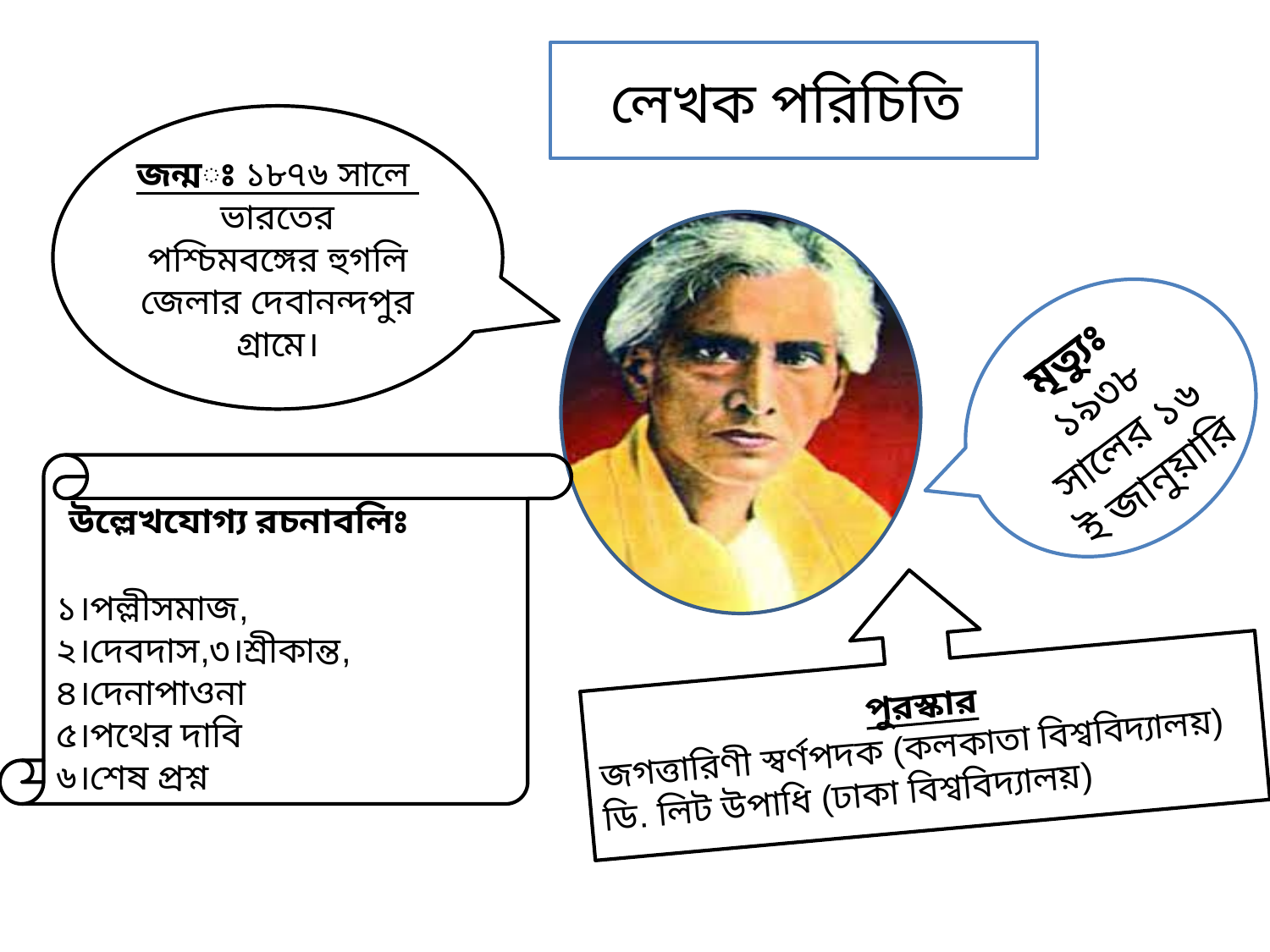

জন্মঃ ১৮৭৬ সালে
ভারতের পশ্চিমবঙ্গের হুগলি জেলার দেবানন্দপুর গ্রামে।
লেখক পরিচিতি

মৃত্যুঃ
১৯৩৮ সালের ১৬ ই জানুয়ারি
পুরস্কার
জগত্তারিণী স্বর্ণপদক (কলকাতা বিশ্ববিদ্যালয়)
ডি. লিট উপাধি (ঢাকা বিশ্ববিদ্যালয়)
 উল্লেখযোগ্য রচনাবলিঃ

১।পল্লীসমাজ,
২।দেবদাস,৩।শ্রীকান্ত,
৪।দেনাপাওনা
৫।পথের দাবি
৬।শেষ প্রশ্ন